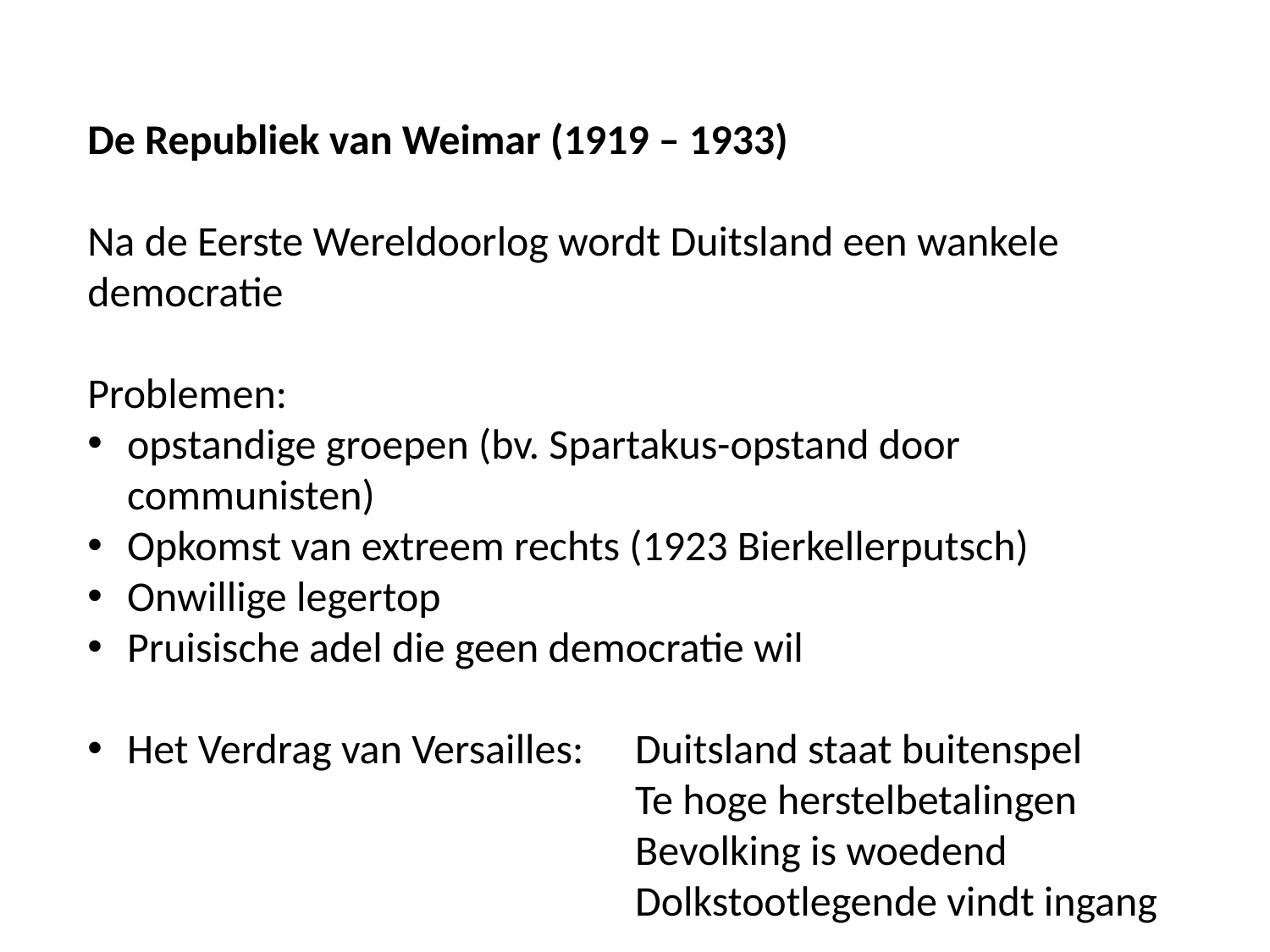

De Republiek van Weimar (1919 – 1933)

Na de Eerste Wereldoorlog wordt Duitsland een wankele democratie

Problemen:
opstandige groepen (bv. Spartakus-opstand door communisten)
Opkomst van extreem rechts (1923 Bierkellerputsch)
Onwillige legertop
Pruisische adel die geen democratie wil

Het Verdrag van Versailles: 	Duitsland staat buitenspel
				Te hoge herstelbetalingen
				Bevolking is woedend						Dolkstootlegende vindt ingang
Hyperinflatie